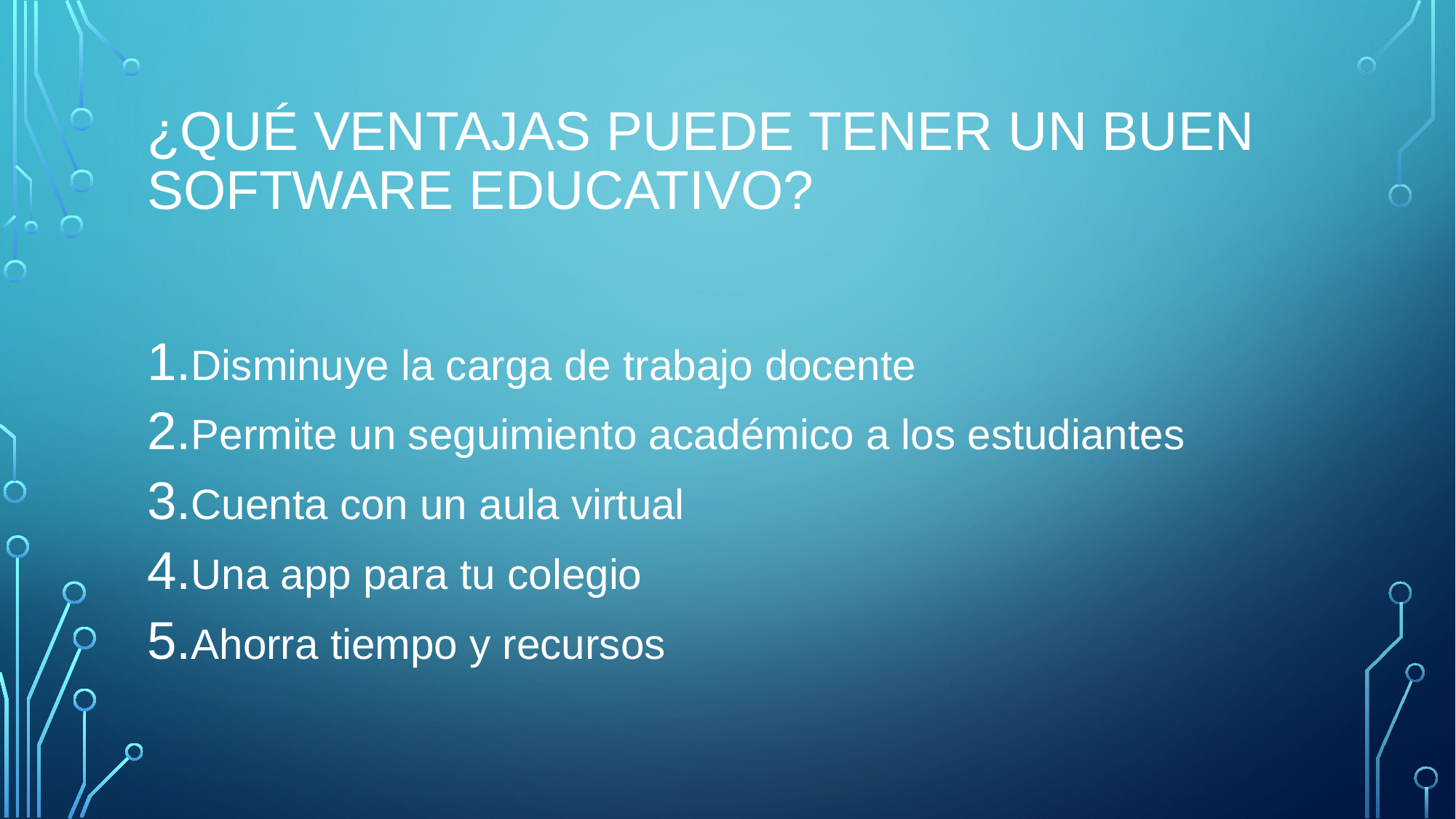

# ¿Qué ventajas puede tener un buen software educativo?

Disminuye la carga de trabajo docente
Permite un seguimiento académico a los estudiantes
Cuenta con un aula virtual
Una app para tu colegio
Ahorra tiempo y recursos